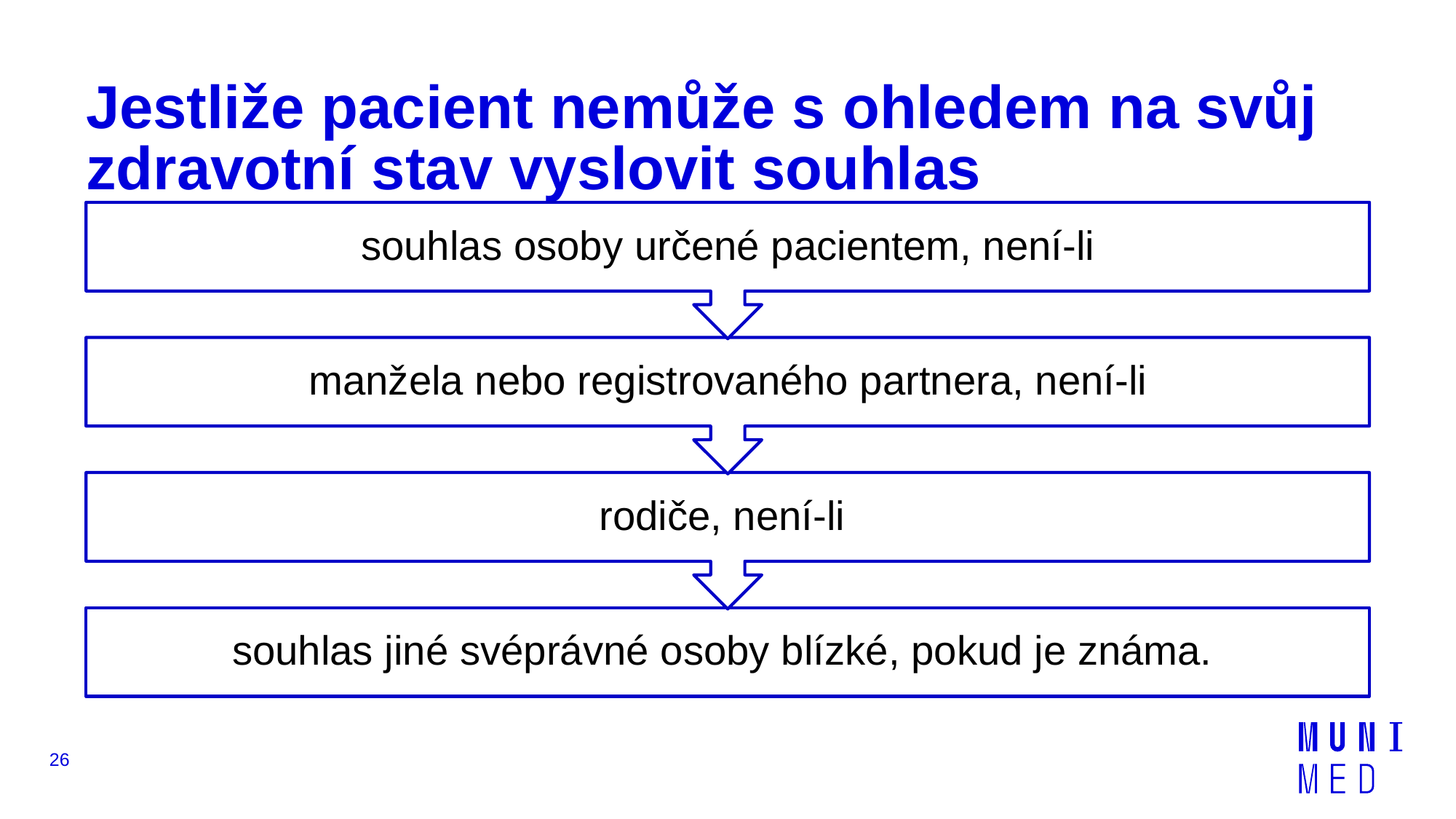

# Jestliže pacient nemůže s ohledem na svůj zdravotní stav vyslovit souhlas
souhlas jiné svéprávné osoby blízké, pokud je známa.
rodiče, není-li
manžela nebo registrovaného partnera, není-li
souhlas osoby určené pacientem, není-li
26